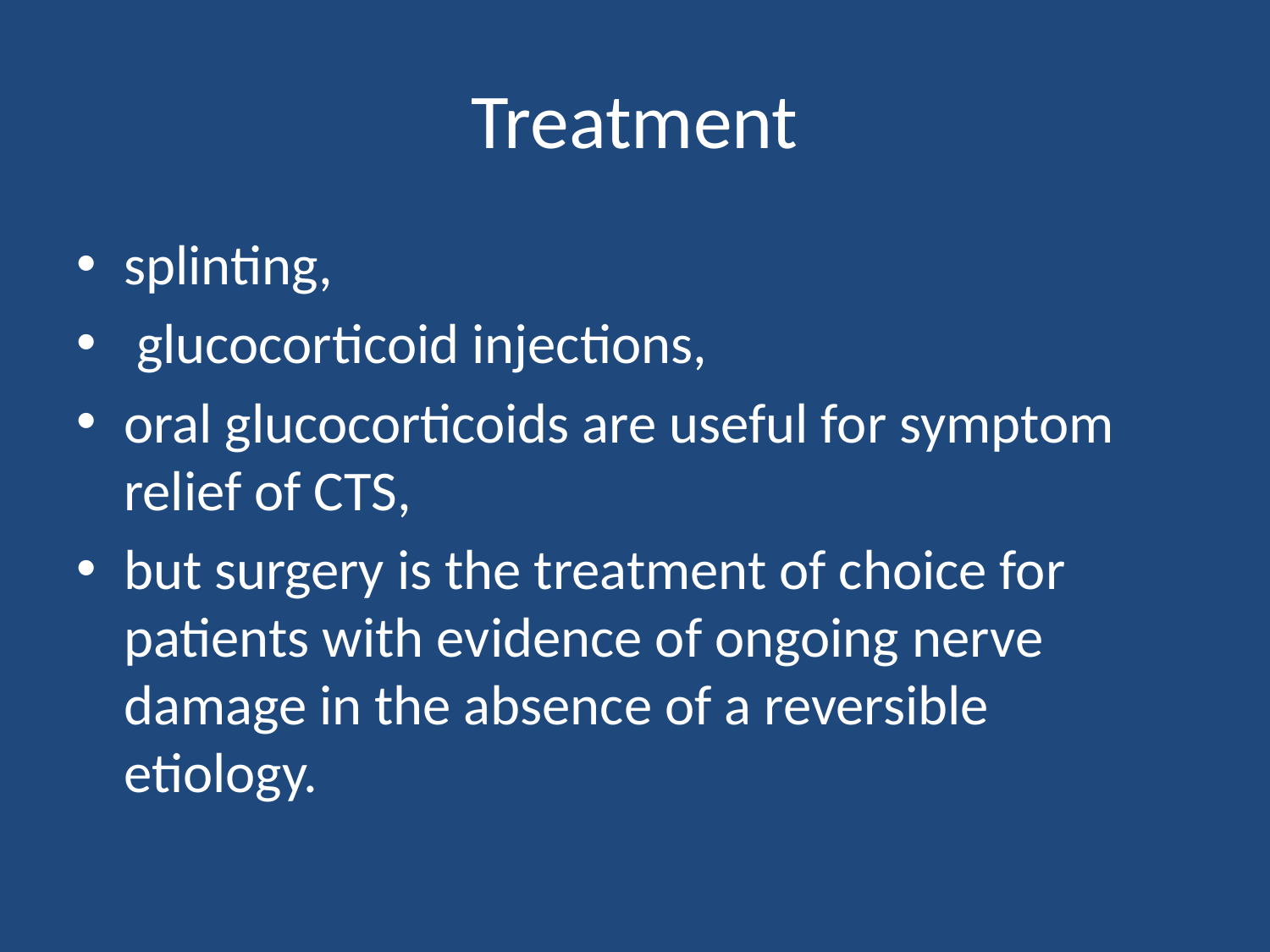

# Treatment
splinting,
 glucocorticoid injections,
oral glucocorticoids are useful for symptom relief of CTS,
but surgery is the treatment of choice for patients with evidence of ongoing nerve damage in the absence of a reversible etiology.